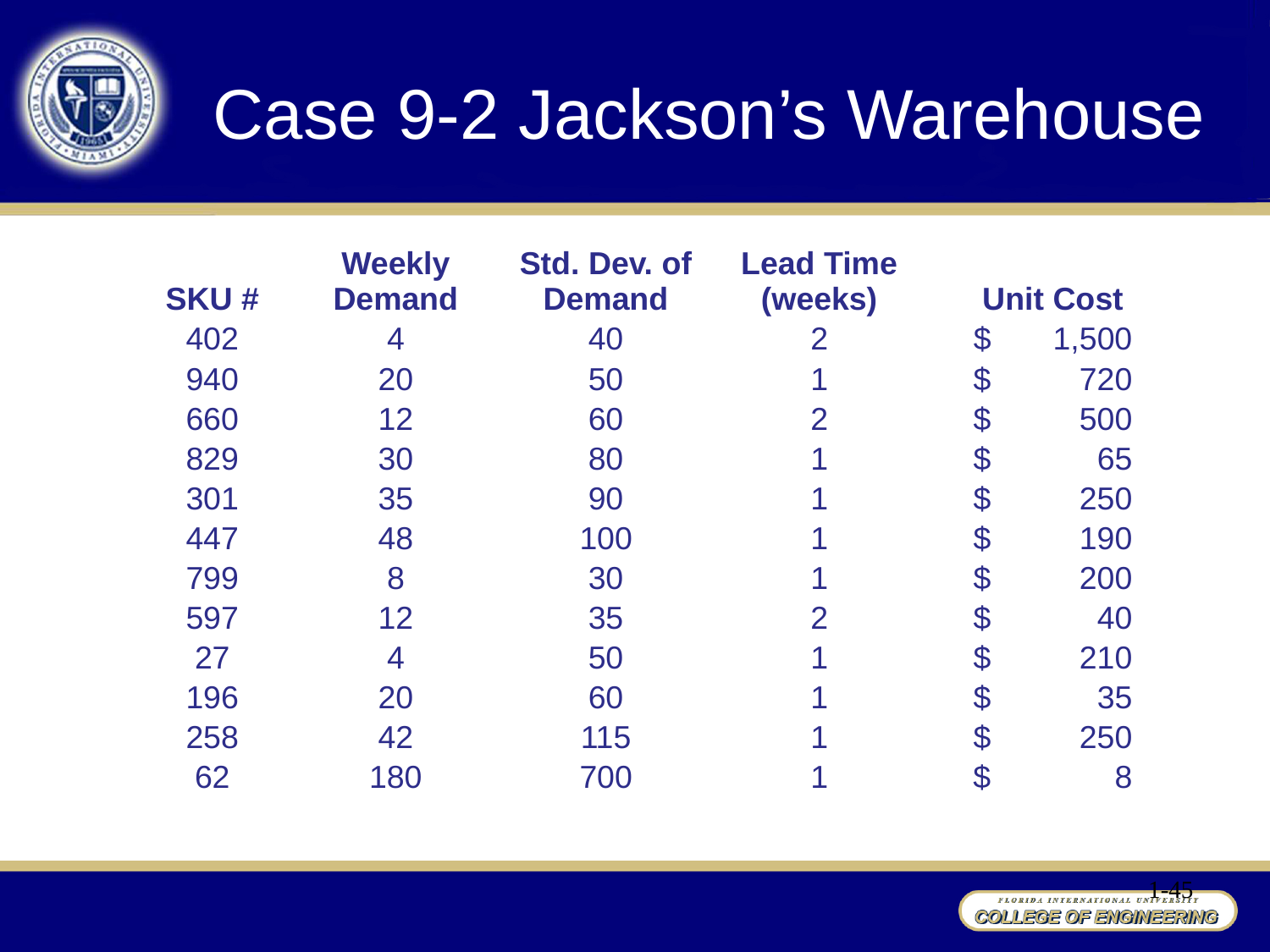

Case 9-2 Jackson’s Warehouse
| SKU # | Weekly Demand | Std. Dev. of Demand | Lead Time (weeks) | Unit Cost |
| --- | --- | --- | --- | --- |
| 402 | 4 | 40 | 2 | $ 1,500 |
| 940 | 20 | 50 | 1 | $ 720 |
| 660 | 12 | 60 | 2 | $ 500 |
| 829 | 30 | 80 | 1 | $ 65 |
| 301 | 35 | 90 | 1 | $ 250 |
| 447 | 48 | 100 | 1 | $ 190 |
| 799 | 8 | 30 | 1 | $ 200 |
| 597 | 12 | 35 | 2 | $ 40 |
| 27 | 4 | 50 | 1 | $ 210 |
| 196 | 20 | 60 | 1 | $ 35 |
| 258 | 42 | 115 | 1 | $ 250 |
| 62 | 180 | 700 | 1 | $ 8 |
1-45